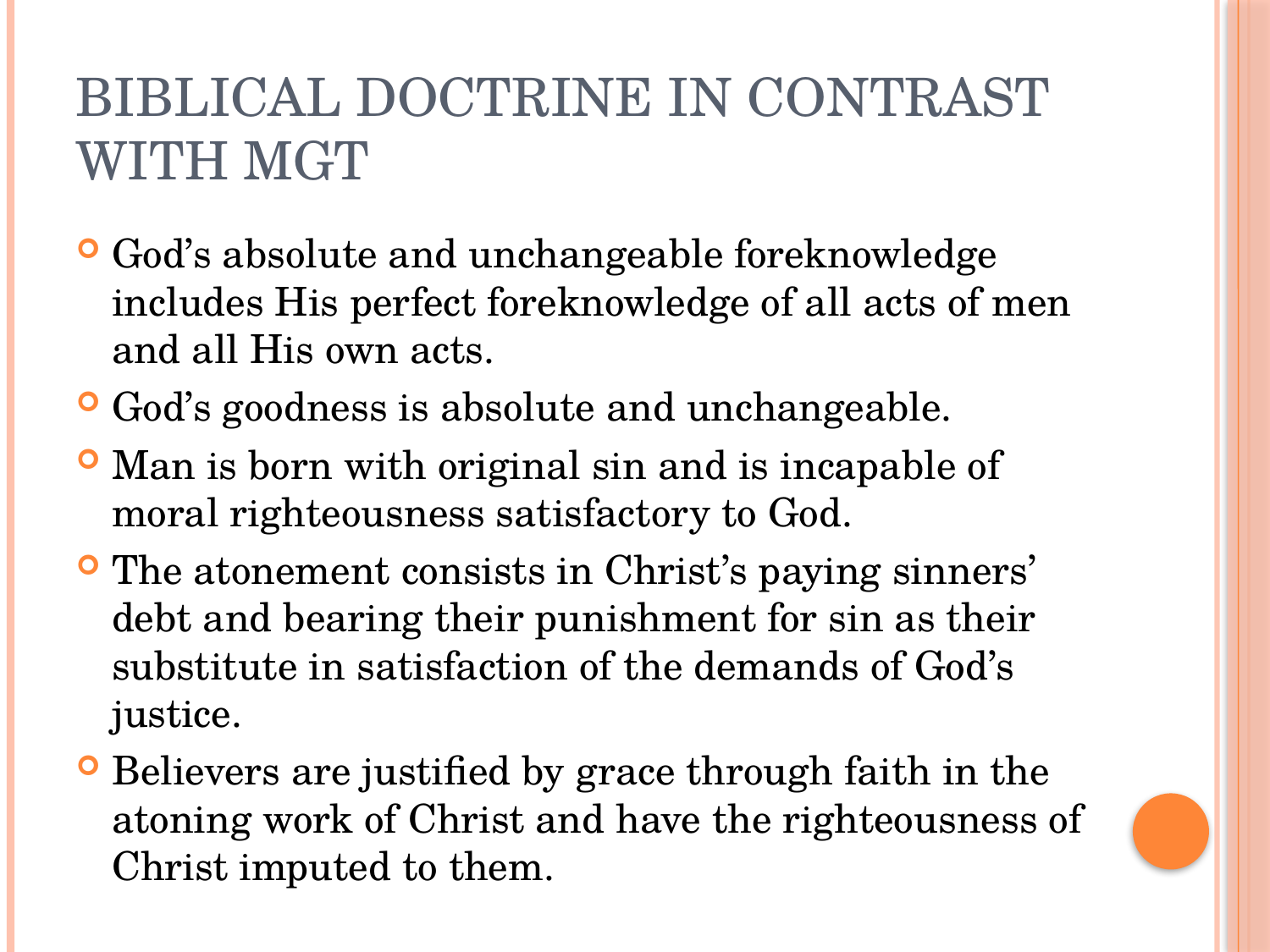

# Biblical doctrine in contrast with MGT
God’s absolute and unchangeable foreknowledge includes His perfect foreknowledge of all acts of men and all His own acts.
God’s goodness is absolute and unchangeable.
Man is born with original sin and is incapable of moral righteousness satisfactory to God.
The atonement consists in Christ’s paying sinners’ debt and bearing their punishment for sin as their substitute in satisfaction of the demands of God’s justice.
Believers are justified by grace through faith in the atoning work of Christ and have the righteousness of Christ imputed to them.